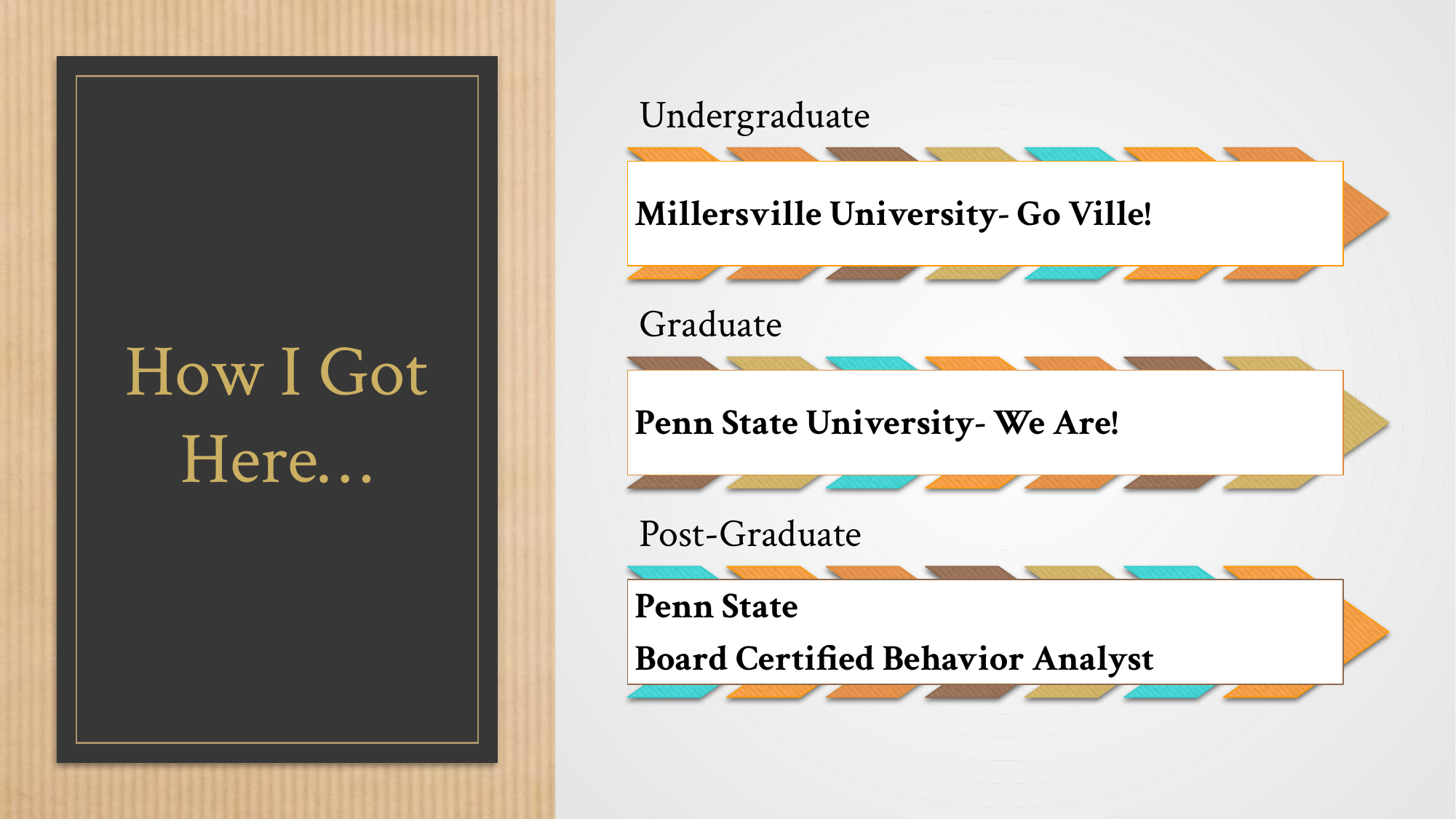

Undergraduate
Millersville University- Go Ville!
Graduate
Penn State University- We Are!
Post-Graduate
Penn State
Board Certified Behavior Analyst

# How I Got Here…